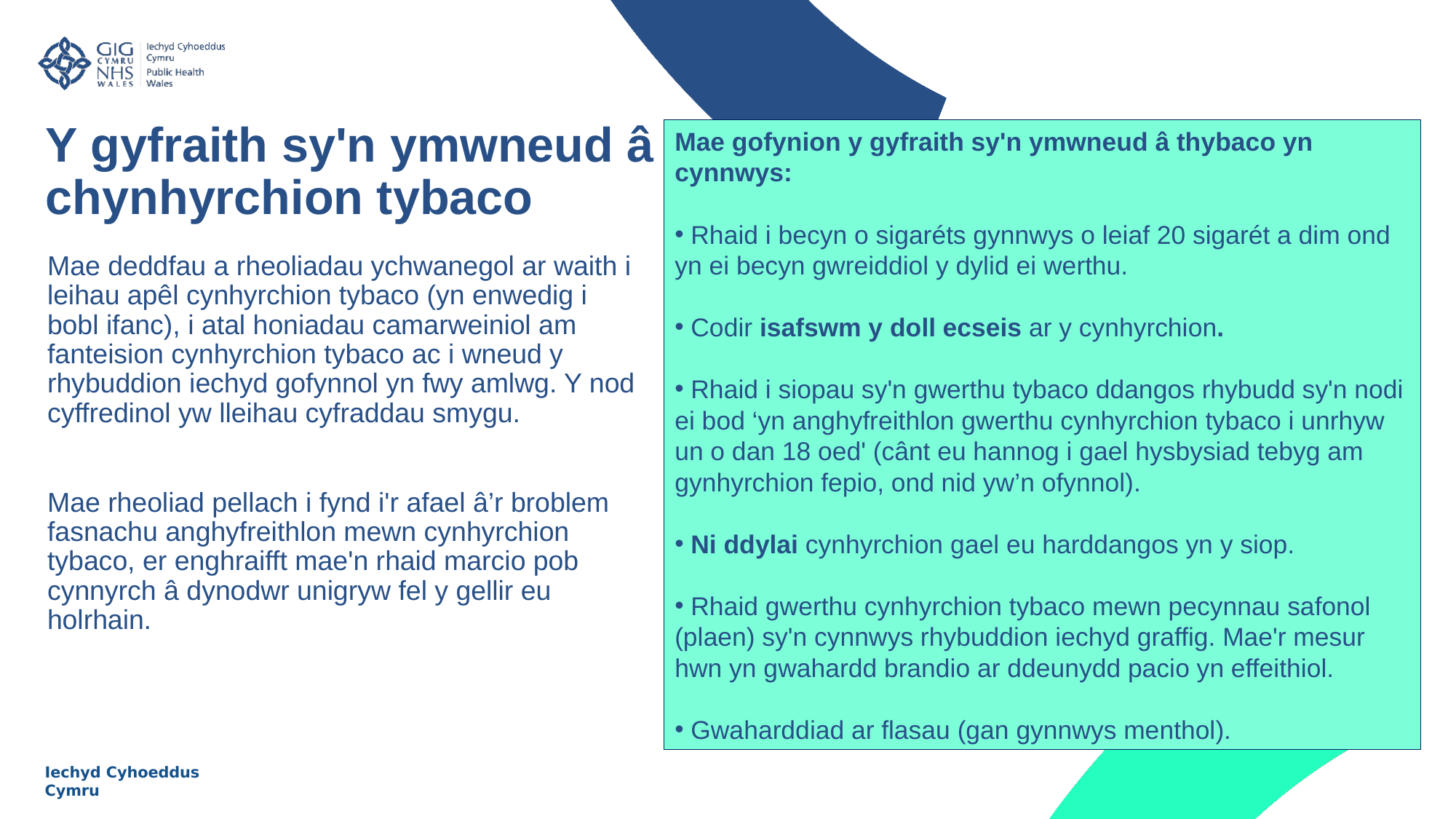

Y gyfraith sy'n ymwneud â chynhyrchion tybaco
Mae gofynion y gyfraith sy'n ymwneud â thybaco yn cynnwys:

 Rhaid i becyn o sigaréts gynnwys o leiaf 20 sigarét a dim ond yn ei becyn gwreiddiol y dylid ei werthu.

 Codir isafswm y doll ecseis ar y cynhyrchion.

 Rhaid i siopau sy'n gwerthu tybaco ddangos rhybudd sy'n nodi ei bod ‘yn anghyfreithlon gwerthu cynhyrchion tybaco i unrhyw un o dan 18 oed' (cânt eu hannog i gael hysbysiad tebyg am gynhyrchion fepio, ond nid yw’n ofynnol).

 Ni ddylai cynhyrchion gael eu harddangos yn y siop.

 Rhaid gwerthu cynhyrchion tybaco mewn pecynnau safonol (plaen) sy'n cynnwys rhybuddion iechyd graffig. Mae'r mesur hwn yn gwahardd brandio ar ddeunydd pacio yn effeithiol.

 Gwaharddiad ar flasau (gan gynnwys menthol).
Mae deddfau a rheoliadau ychwanegol ar waith i leihau apêl cynhyrchion tybaco (yn enwedig i bobl ifanc), i atal honiadau camarweiniol am fanteision cynhyrchion tybaco ac i wneud y rhybuddion iechyd gofynnol yn fwy amlwg. Y nod cyffredinol yw lleihau cyfraddau smygu.

Mae rheoliad pellach i fynd i'r afael â’r broblem fasnachu anghyfreithlon mewn cynhyrchion tybaco, er enghraifft mae'n rhaid marcio pob cynnyrch â dynodwr unigryw fel y gellir eu holrhain.